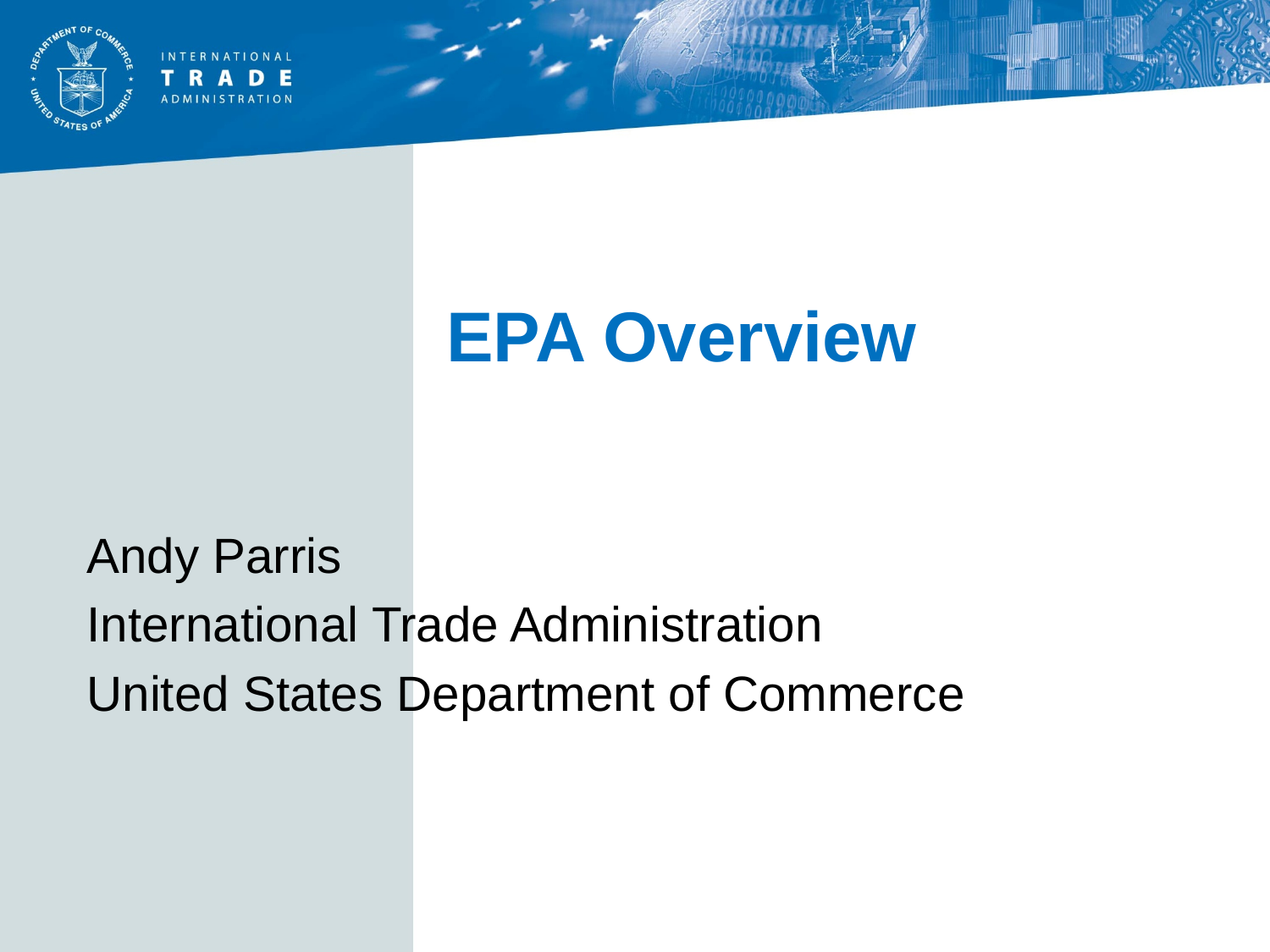

# EPA Overview

Andy Parris
International Trade Administration
United States Department of Commerce